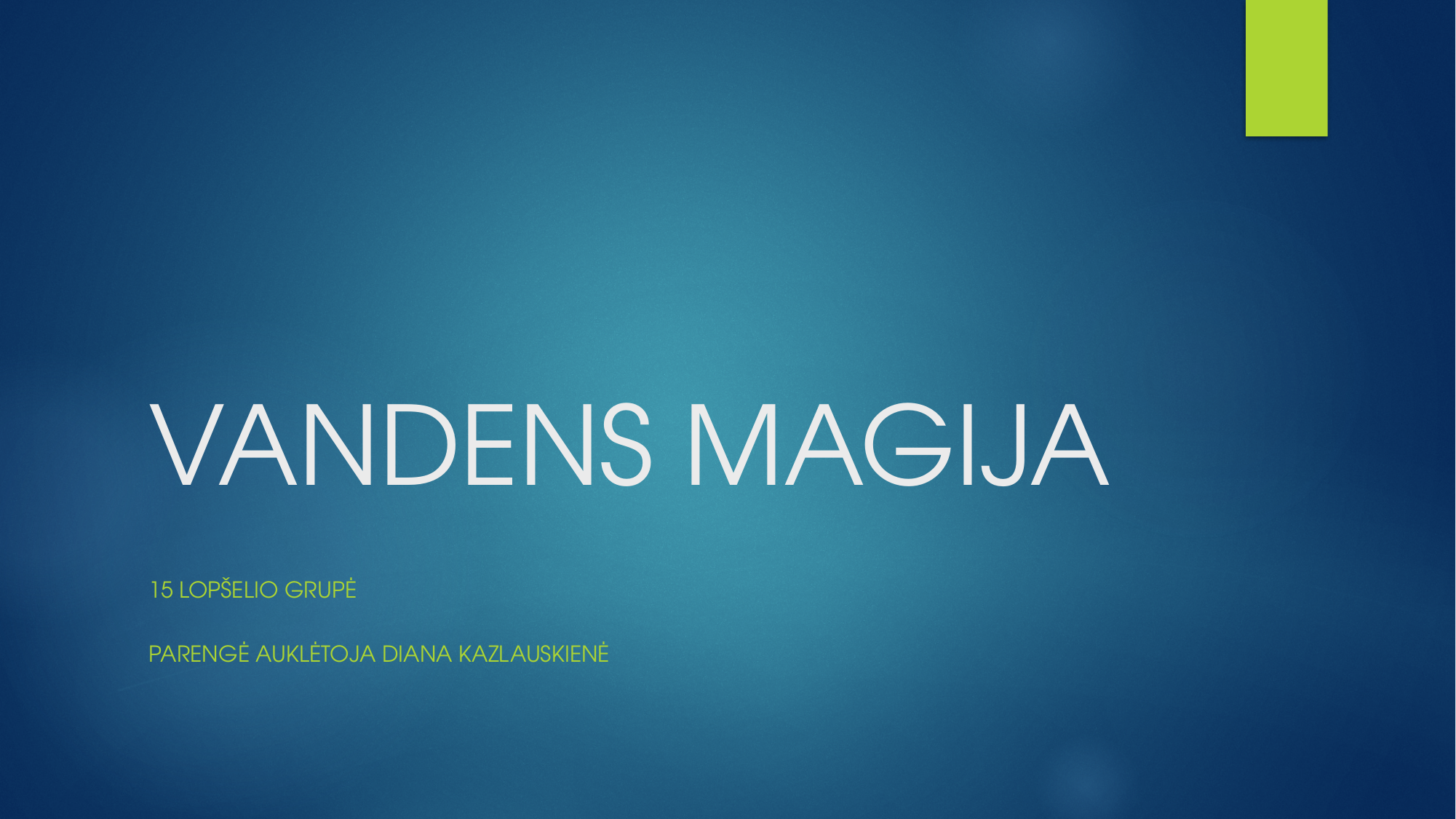

# VANDENS MAGIJA
15 lopšelio grupė
Parengė auklėtoja Diana Kazlauskienė